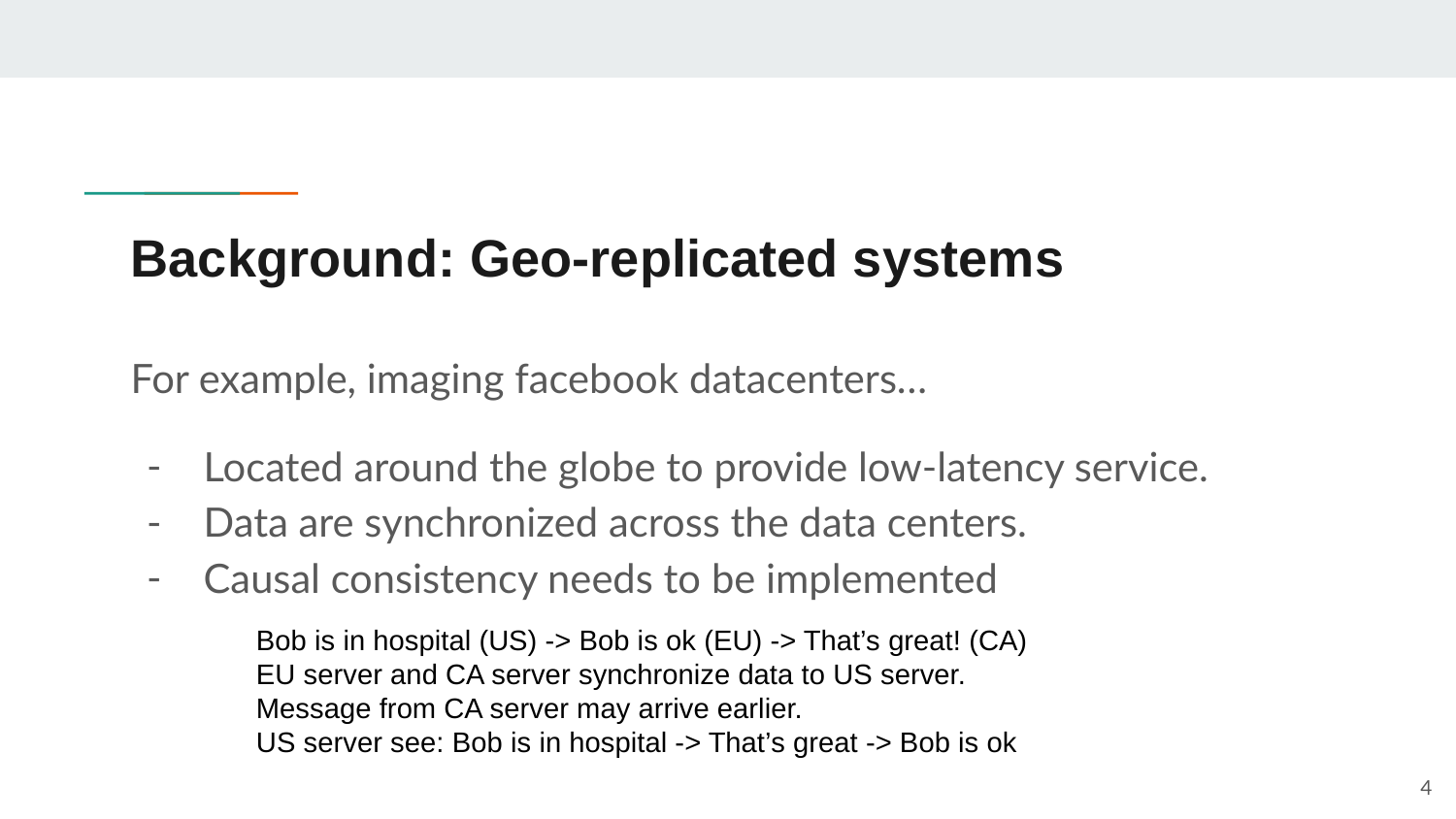

# Background: Geo-replicated systems
For example, imaging facebook datacenters…
Located around the globe to provide low-latency service.
Data are synchronized across the data centers.
Causal consistency needs to be implemented
Bob is in hospital (US) -> Bob is ok (EU) -> That’s great! (CA)
EU server and CA server synchronize data to US server.
Message from CA server may arrive earlier.
US server see: Bob is in hospital -> That’s great -> Bob is ok
4